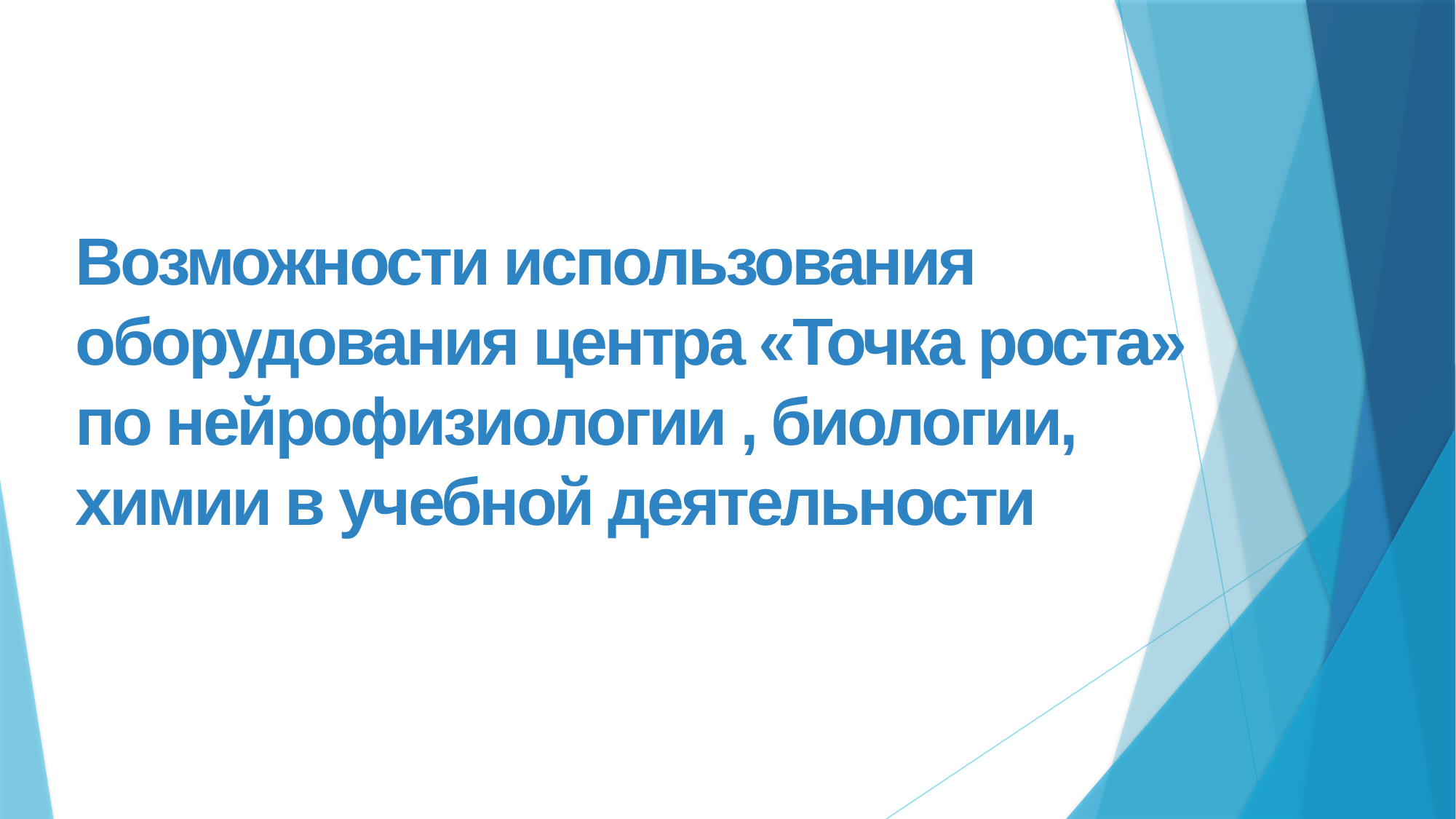

Возможности использования оборудования центра «Точка роста» по нейрофизиологии , биологии, химии в учебной деятельности